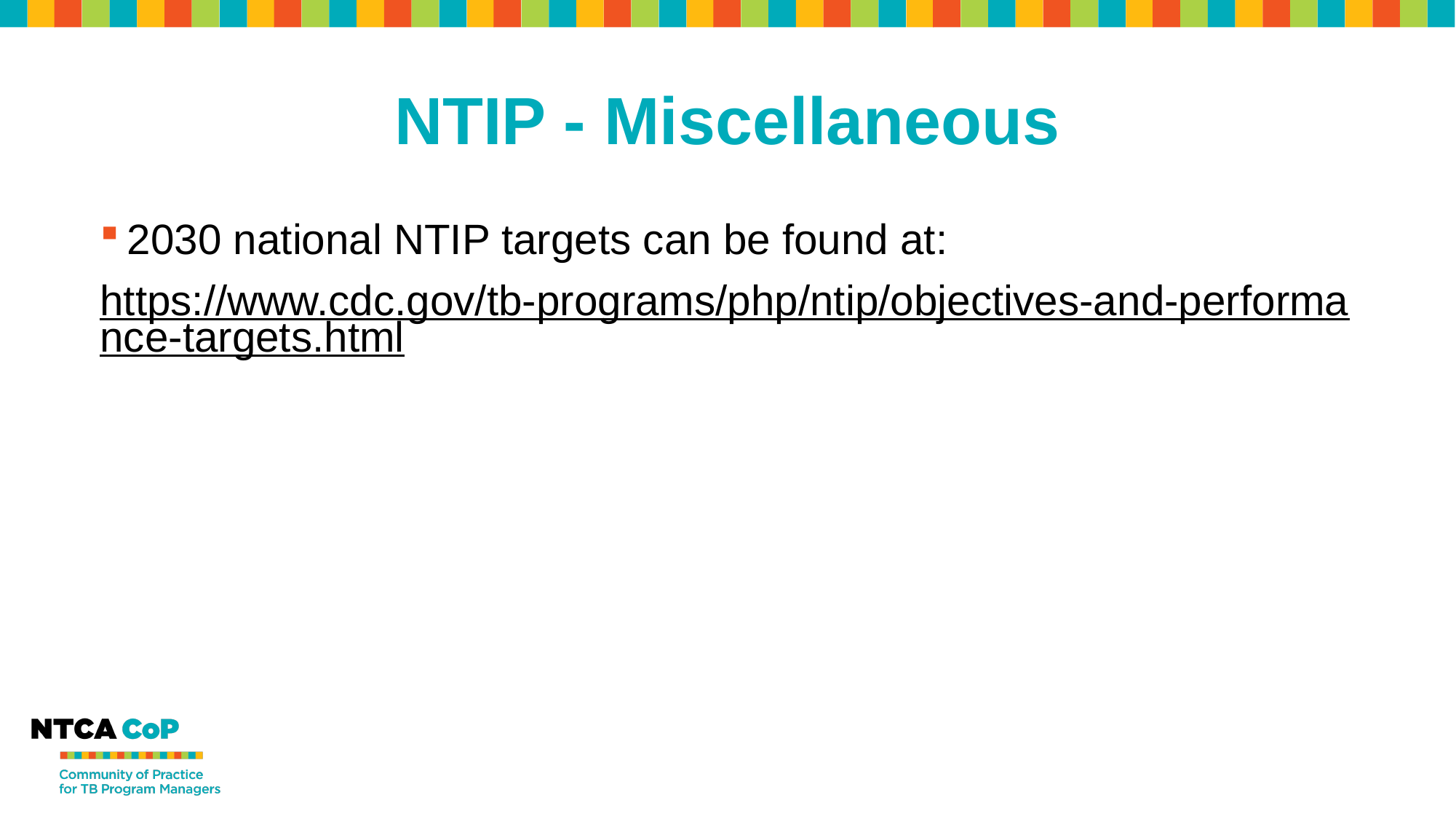

# NTIP - Miscellaneous
2030 national NTIP targets can be found at:
https://www.cdc.gov/tb-programs/php/ntip/objectives-and-performance-targets.html